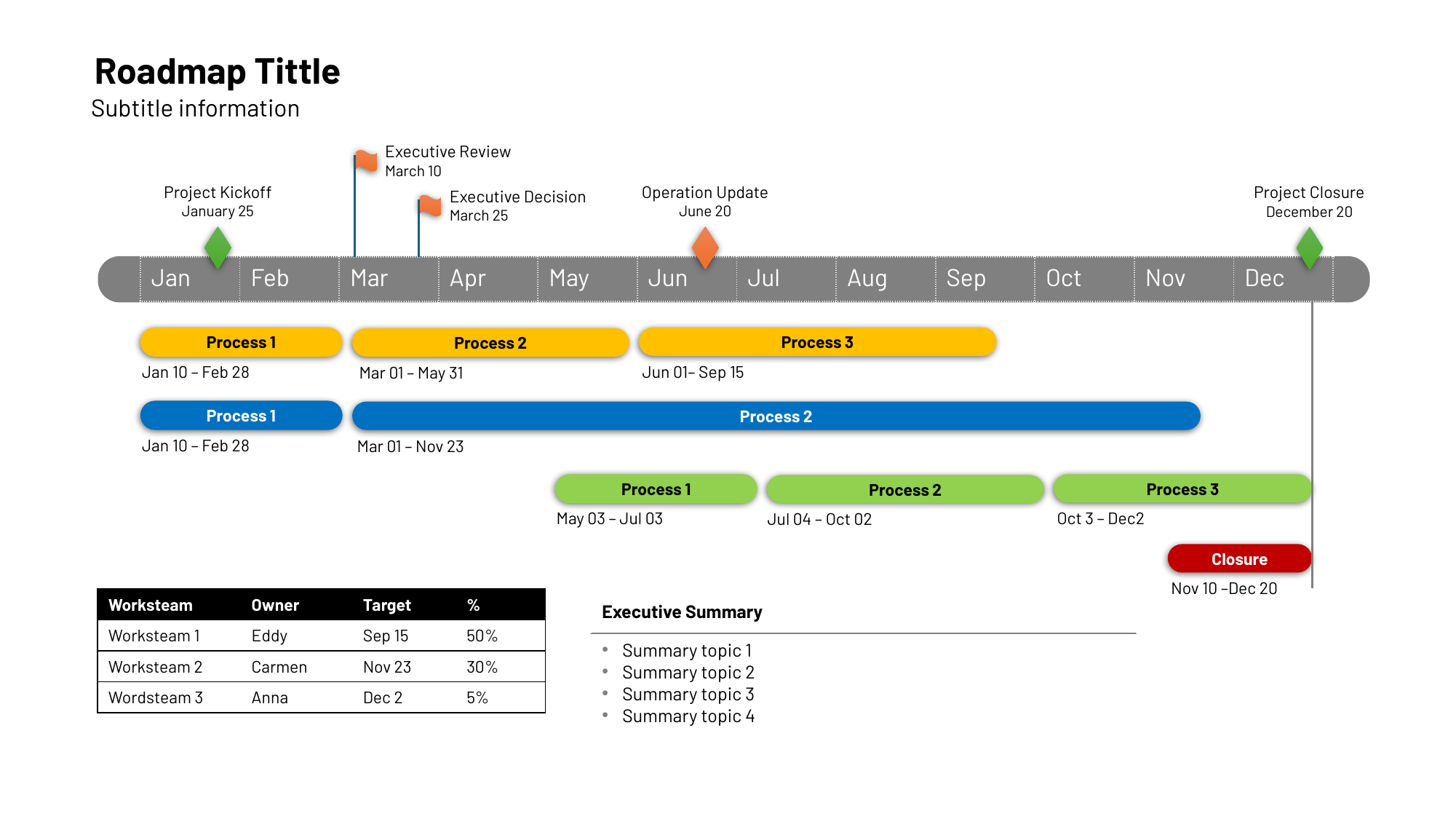

Roadmap Tittle
Subtitle information
Executive Review
March 10

Project Kickoff
January 25
Operation Update
June 20
Project Closure
December 20
Executive Decision
March 25

| Jan | Feb | Mar | Apr | May | Jun | Jul | Aug | Sep | Oct | Nov | Dec |
| --- | --- | --- | --- | --- | --- | --- | --- | --- | --- | --- | --- |
Process 1
Process 3
Process 2
Jan 10 – Feb 28
Jun 01– Sep 15
Mar 01 – May 31
Process 1
Process 2
Jan 10 – Feb 28
Mar 01 – Nov 23
Process 1
Process 3
Process 2
May 03 – Jul 03
Oct 3 – Dec2
Jul 04 – Oct 02
Closure
Nov 10 –Dec 20
| Worksteam | Owner | Target | % |
| --- | --- | --- | --- |
| Worksteam 1 | Eddy | Sep 15 | 50% |
| Worksteam 2 | Carmen | Nov 23 | 30% |
| Wordsteam 3 | Anna | Dec 2 | 5% |
| Executive Summary |
| --- |
| Summary topic 1 Summary topic 2 Summary topic 3 Summary topic 4 |